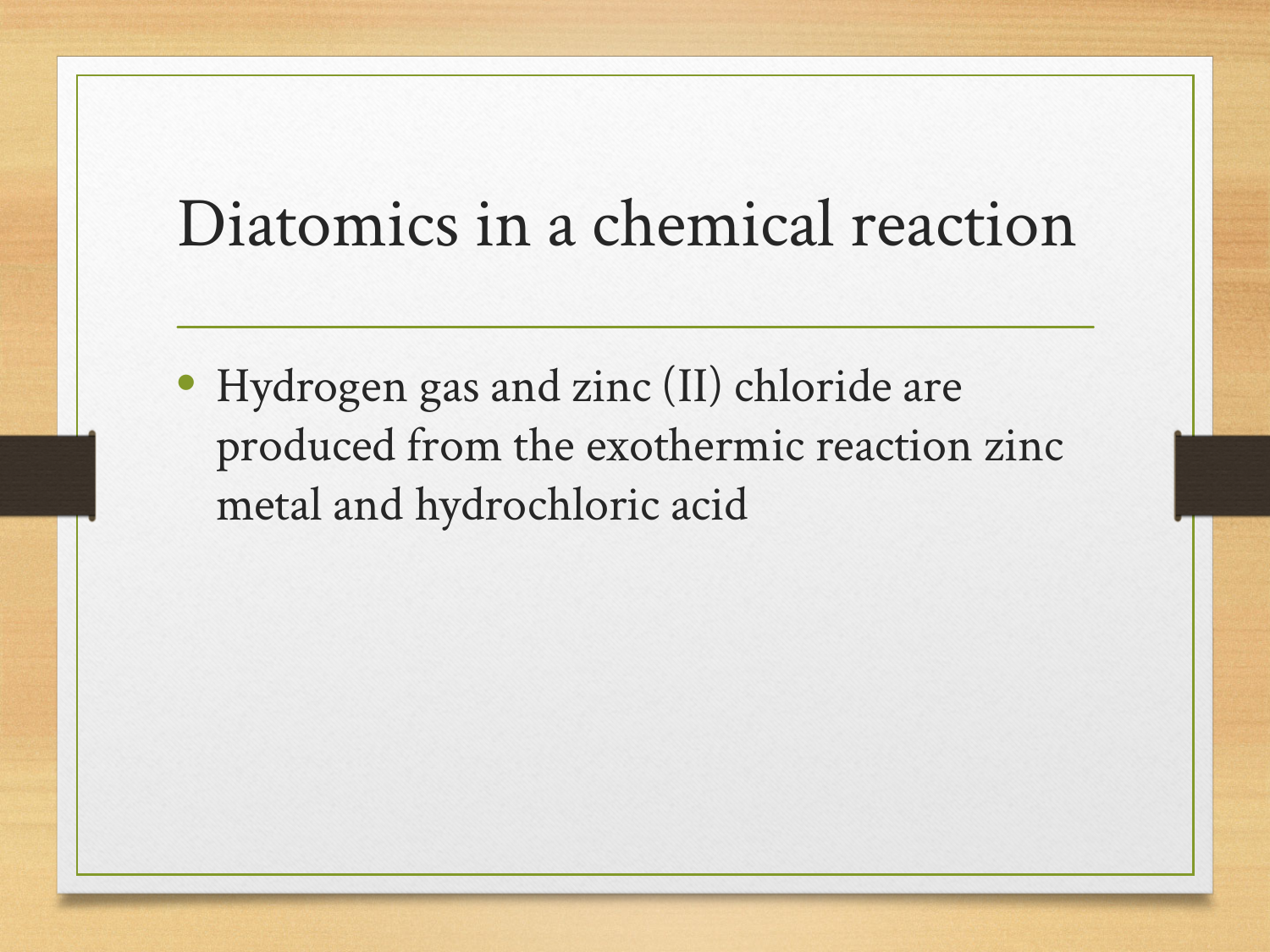

# Diatomics in a chemical reaction
Hydrogen gas and zinc (II) chloride are produced from the exothermic reaction zinc metal and hydrochloric acid